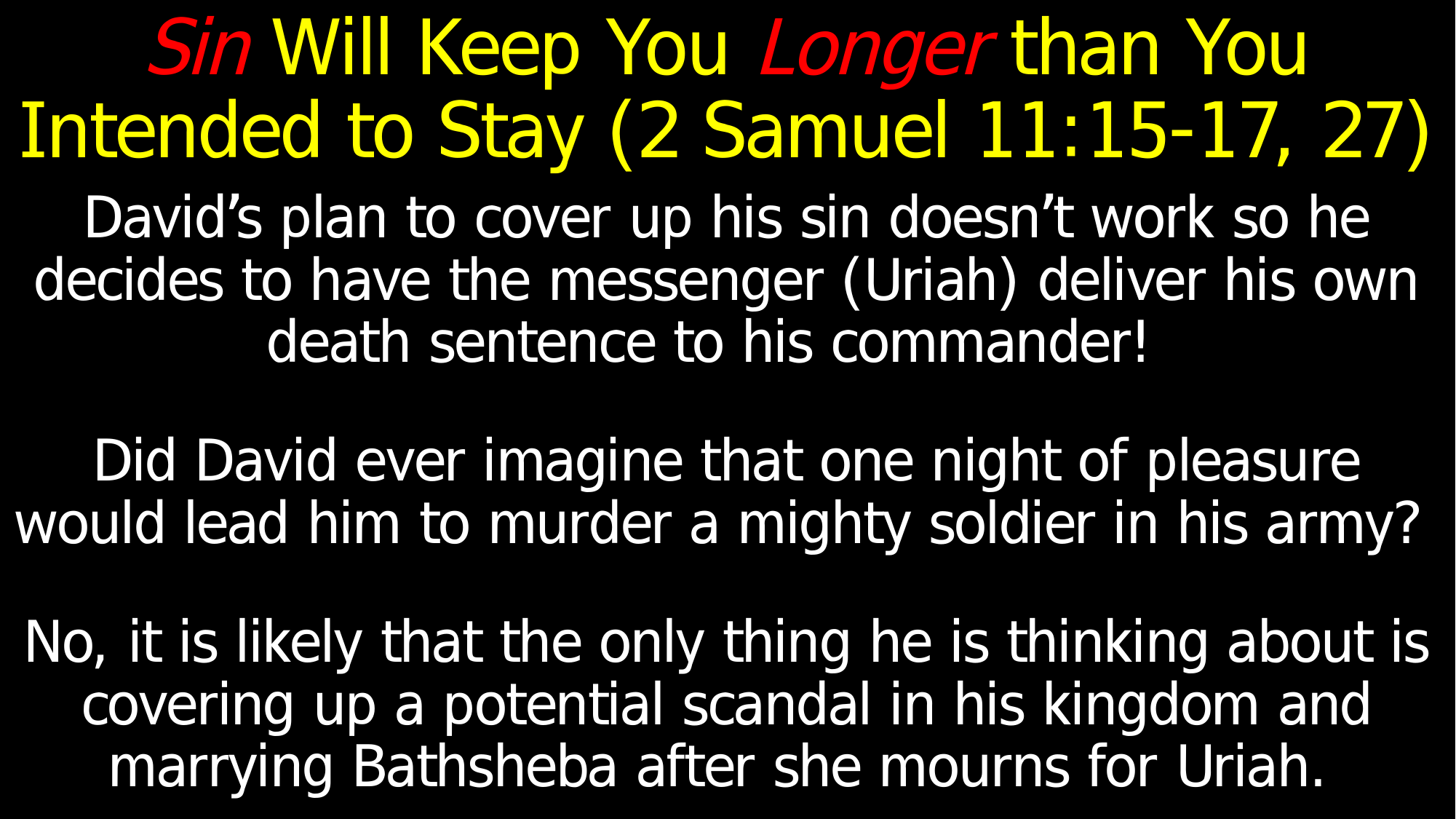

# Sin Will Keep You Longer than You Intended to Stay (2 Samuel 11:15-17, 27)
David’s plan to cover up his sin doesn’t work so he decides to have the messenger (Uriah) deliver his own death sentence to his commander!

Did David ever imagine that one night of pleasure would lead him to murder a mighty soldier in his army?

No, it is likely that the only thing he is thinking about is covering up a potential scandal in his kingdom and marrying Bathsheba after she mourns for Uriah.